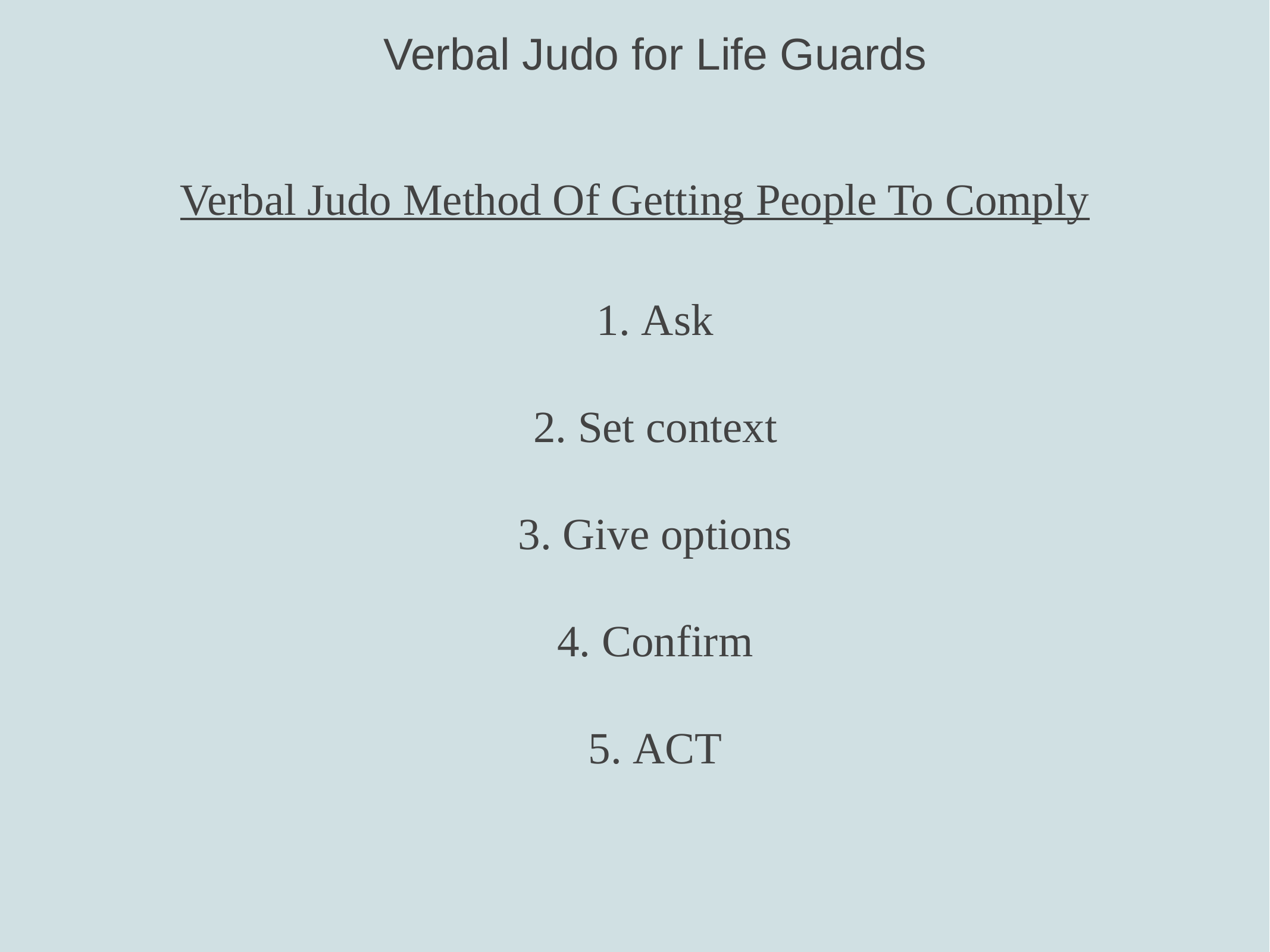

Verbal Judo for Life Guards
Verbal Judo Method Of Getting People To Comply
Ask

Set context

Give options

Confirm

ACT